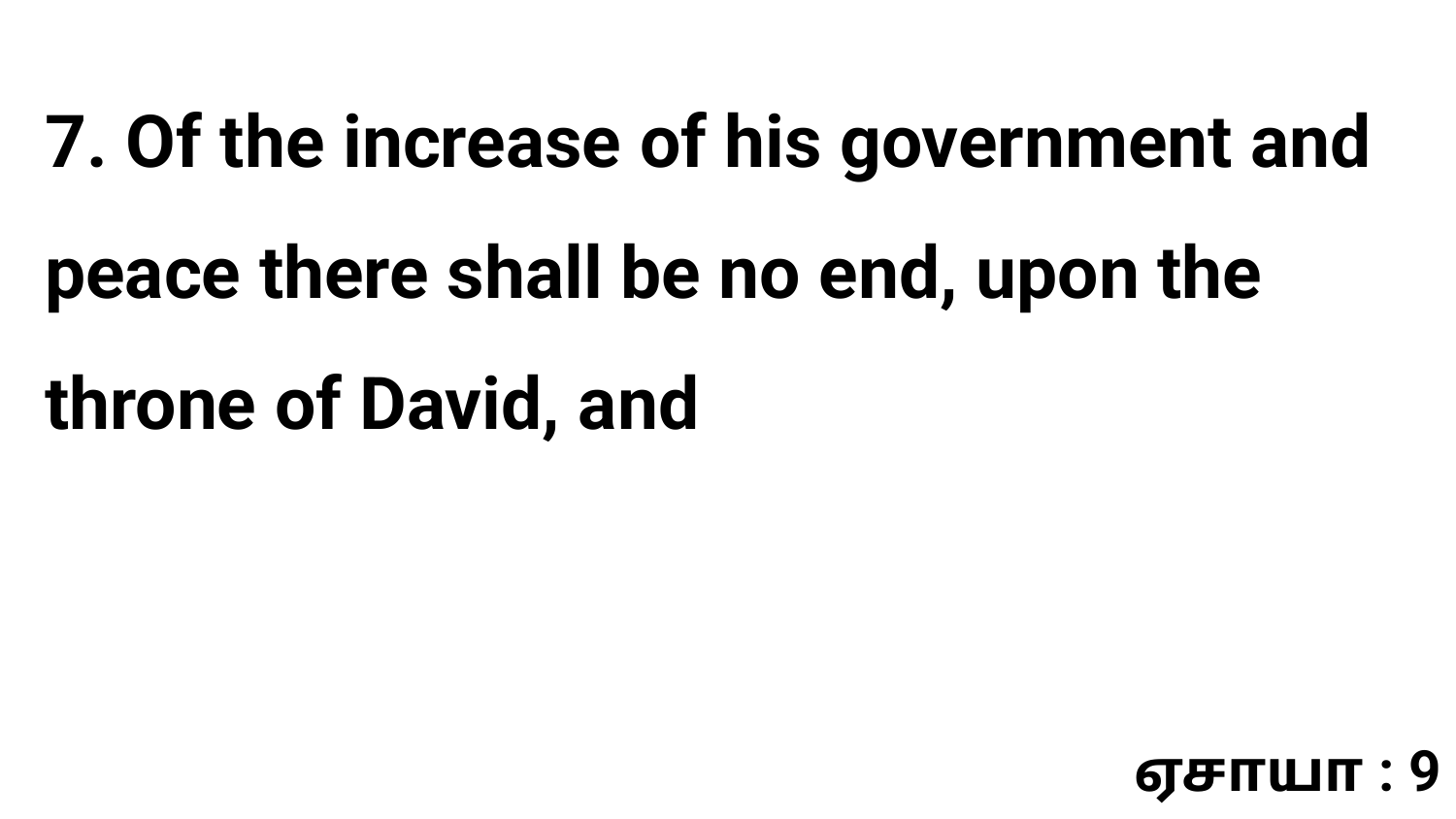

7. Of the increase of his government and peace there shall be no end, upon the throne of David, and
ஏசாயா : 9